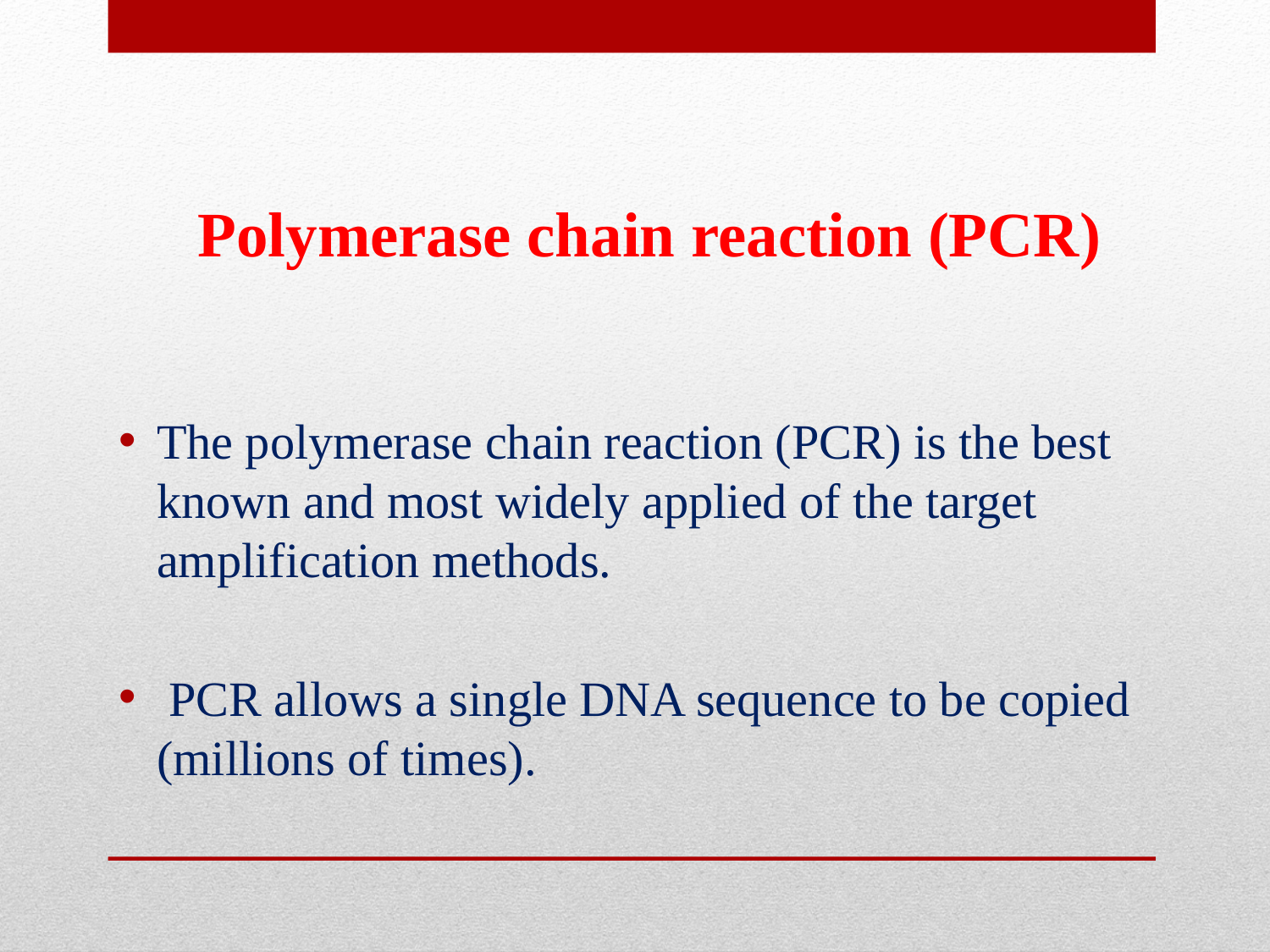

# Polymerase chain reaction (PCR)
The polymerase chain reaction (PCR) is the best known and most widely applied of the target amplification methods.

 PCR allows a single DNA sequence to be copied (millions of times).